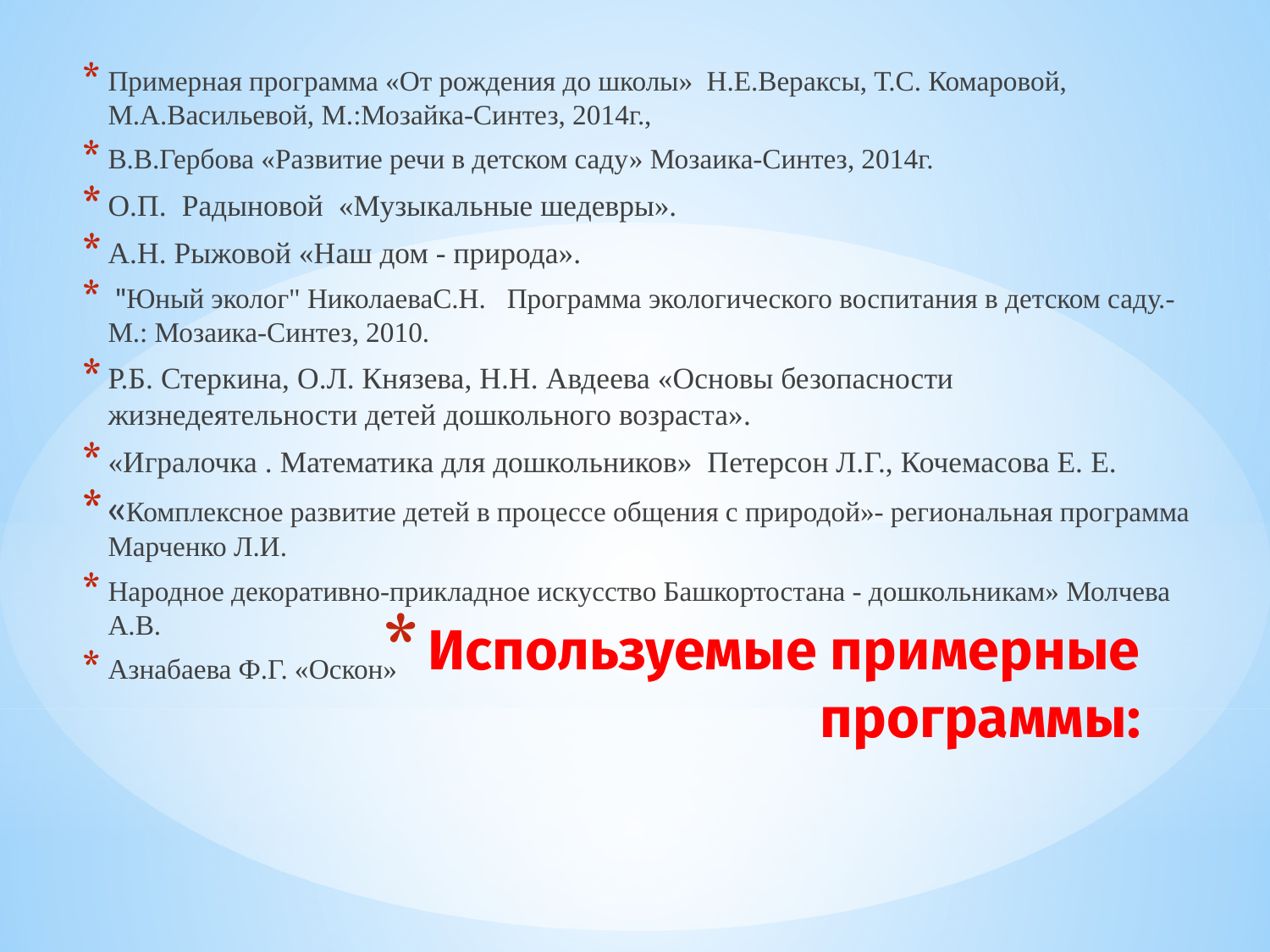

Примерная программа «От рождения до школы»  Н.Е.Вераксы, Т.С. Комаровой, М.А.Васильевой, М.:Мозайка-Синтез, 2014г.,
В.В.Гербова «Развитие речи в детском саду» Мозаика-Синтез, 2014г.
О.П.  Радыновой  «Музыкальные шедевры».
А.Н. Рыжовой «Наш дом - природа».
 "Юный эколог" НиколаеваС.Н.   Программа экологического воспитания в детском саду.- М.: Мозаика-Синтез, 2010.
Р.Б. Стеркина, О.Л. Князева, Н.Н. Авдеева «Основы безопасности жизнедеятельности детей дошкольного возраста».
«Игралочка . Математика для дошкольников»  Петерсон Л.Г., Кочемасова Е. Е.
«Комплексное развитие детей в процессе общения с природой»- региональная программа Марченко Л.И.
Народное декоративно-прикладное искусство Башкортостана - дошкольникам» Молчева А.В.
Азнабаева Ф.Г. «Оскон»

# Используемые примерные программы: